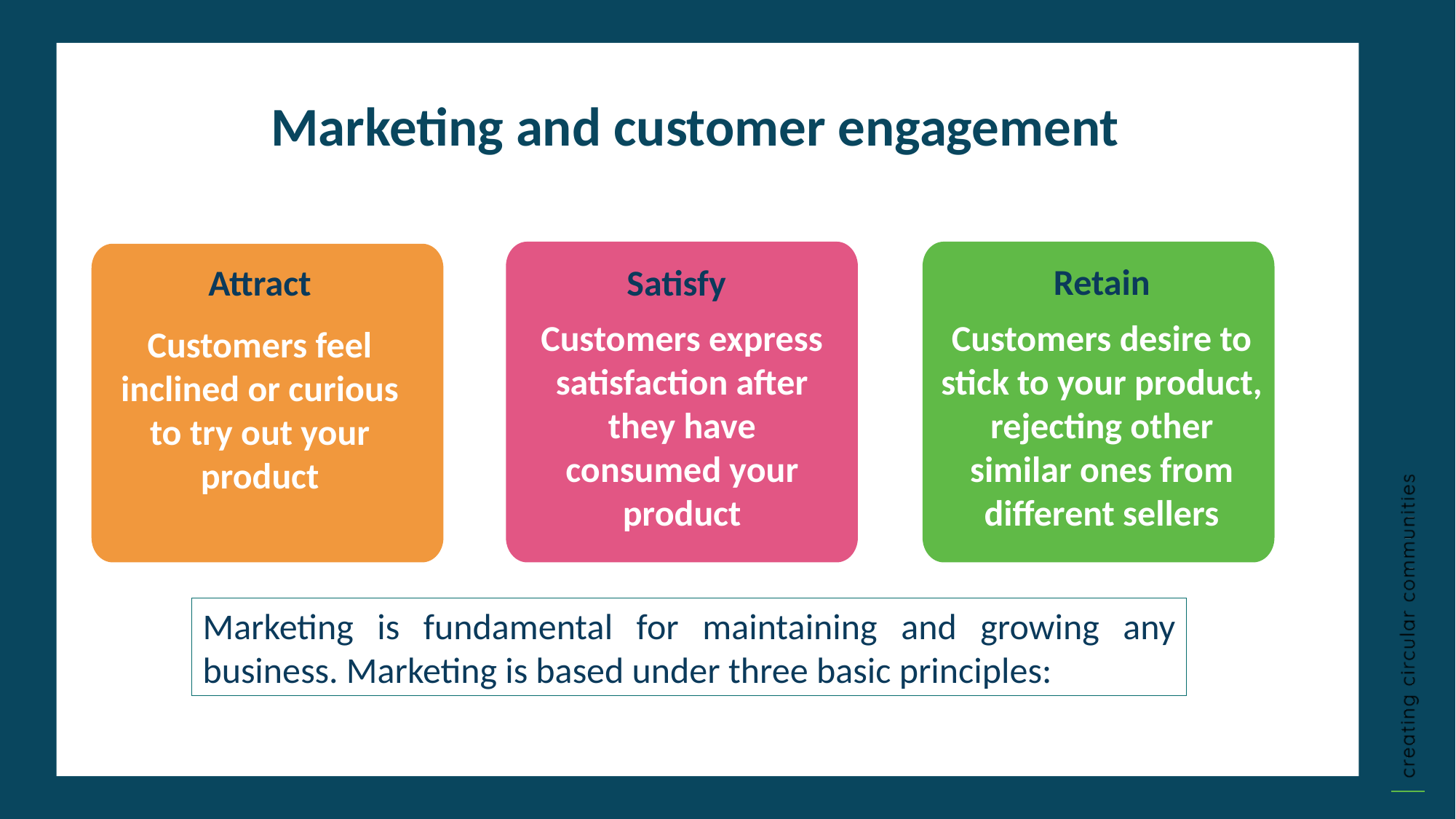

Marketing and customer engagement

Retain
Attract
Satisfy
Customers express satisfaction after they have consumed your product
Customers desire to stick to your product, rejecting other similar ones from different sellers
Customers feel inclined or curious to try out your product
Marketing is fundamental for maintaining and growing any business. Marketing is based under three basic principles: